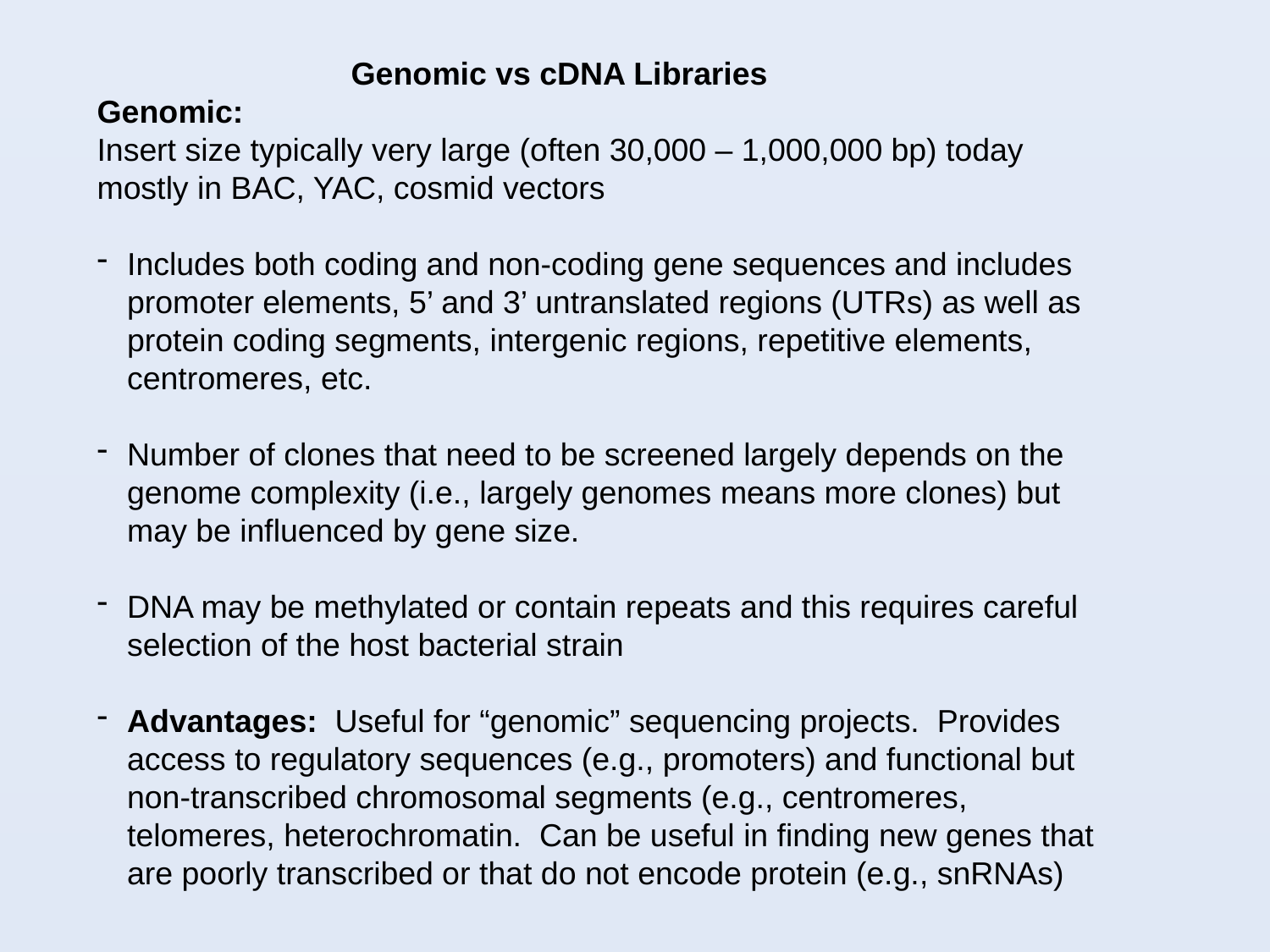

Genomic vs cDNA Libraries
Genomic:
Insert size typically very large (often 30,000 – 1,000,000 bp) today mostly in BAC, YAC, cosmid vectors

Includes both coding and non-coding gene sequences and includes promoter elements, 5’ and 3’ untranslated regions (UTRs) as well as protein coding segments, intergenic regions, repetitive elements, centromeres, etc.

Number of clones that need to be screened largely depends on the genome complexity (i.e., largely genomes means more clones) but may be influenced by gene size.

DNA may be methylated or contain repeats and this requires careful selection of the host bacterial strain

Advantages:  Useful for “genomic” sequencing projects.  Provides access to regulatory sequences (e.g., promoters) and functional but non-transcribed chromosomal segments (e.g., centromeres, telomeres, heterochromatin.  Can be useful in finding new genes that are poorly transcribed or that do not encode protein (e.g., snRNAs)